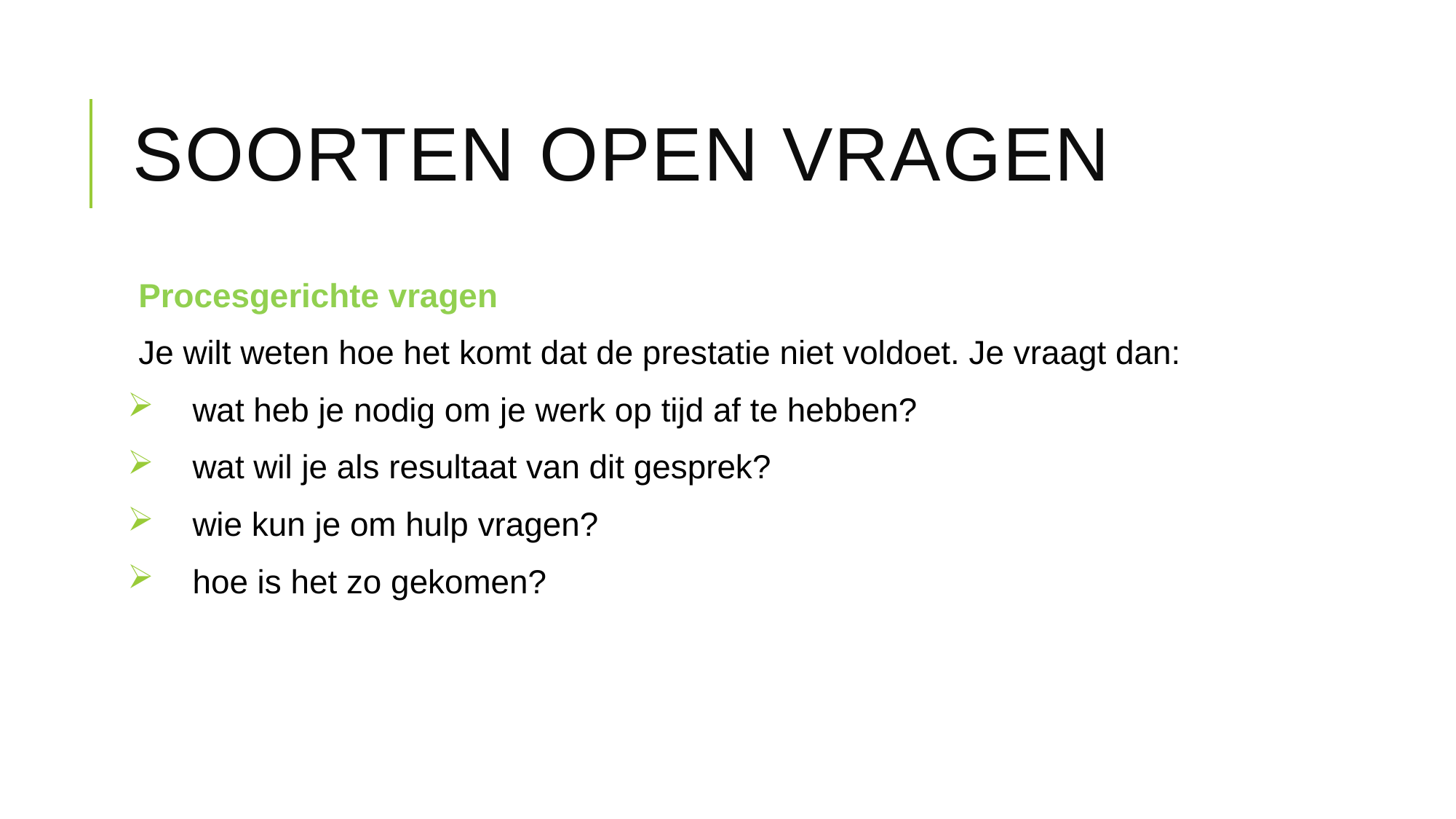

# Soorten open vragen
Procesgerichte vragen
Je wilt weten hoe het komt dat de prestatie niet voldoet. Je vraagt dan:
wat heb je nodig om je werk op tijd af te hebben?
wat wil je als resultaat van dit gesprek?
wie kun je om hulp vragen?
hoe is het zo gekomen?